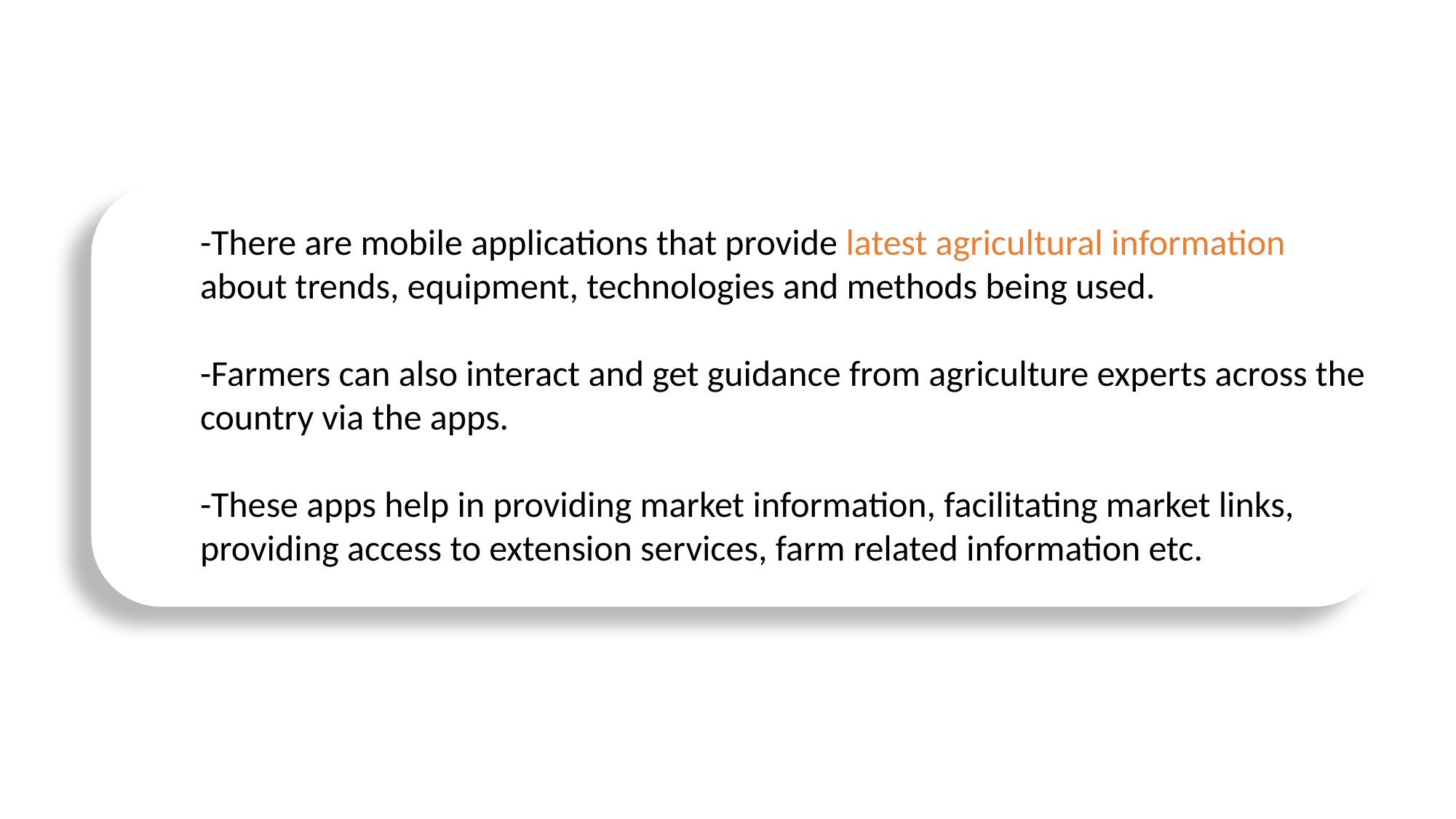

-There are mobile applications that provide latest agricultural information about trends, equipment, technologies and methods being used.

-Farmers can also interact and get guidance from agriculture experts across the country via the apps.

-These apps help in providing market information, facilitating market links, providing access to extension services, farm related information etc.